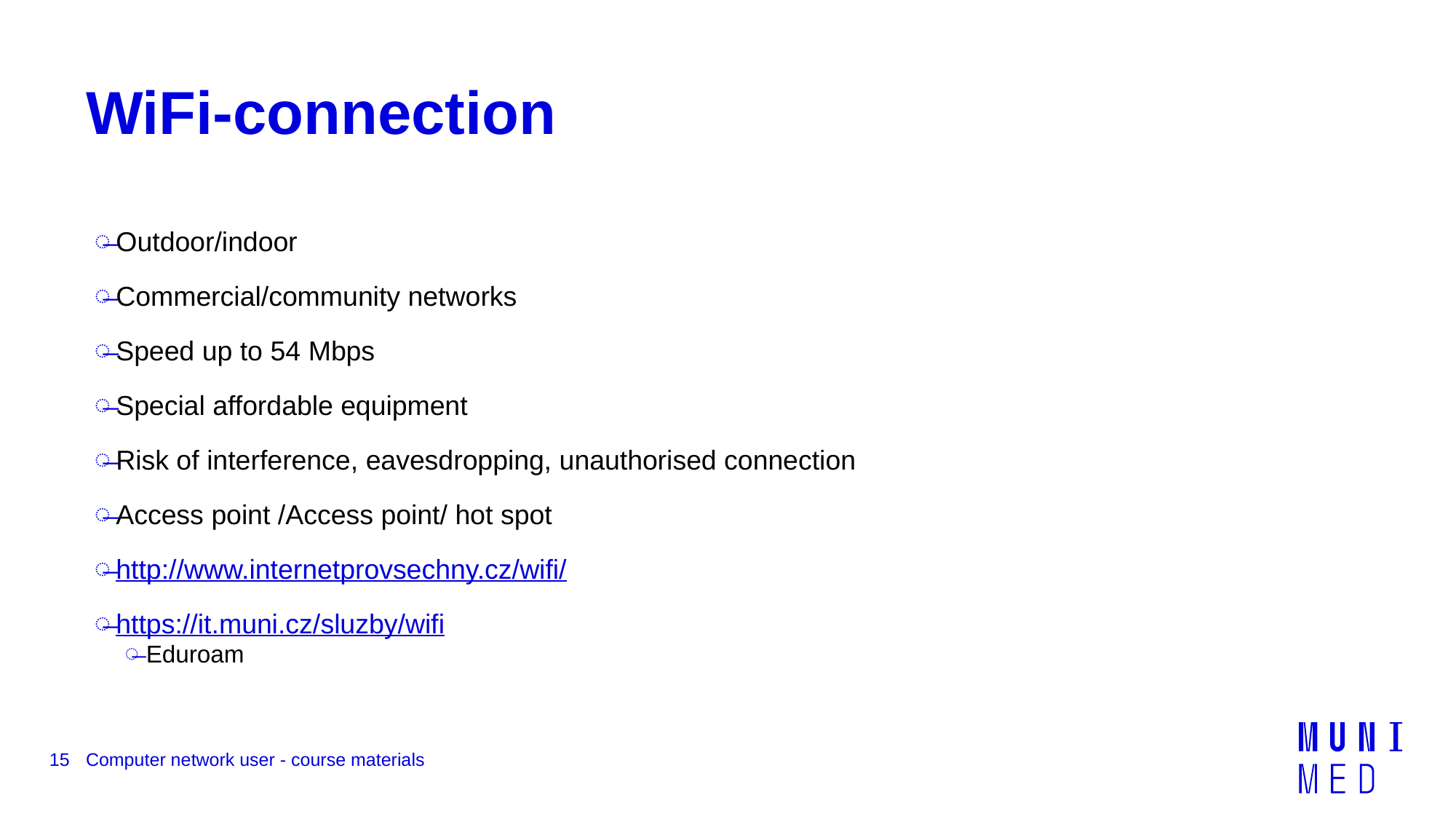

# WiFi-connection
Outdoor/indoor
Commercial/community networks
Speed up to 54 Mbps
Special affordable equipment
Risk of interference, eavesdropping, unauthorised connection
Access point /Access point/ hot spot
http://www.internetprovsechny.cz/wifi/
https://it.muni.cz/sluzby/wifi
Eduroam
15
Computer network user - course materials